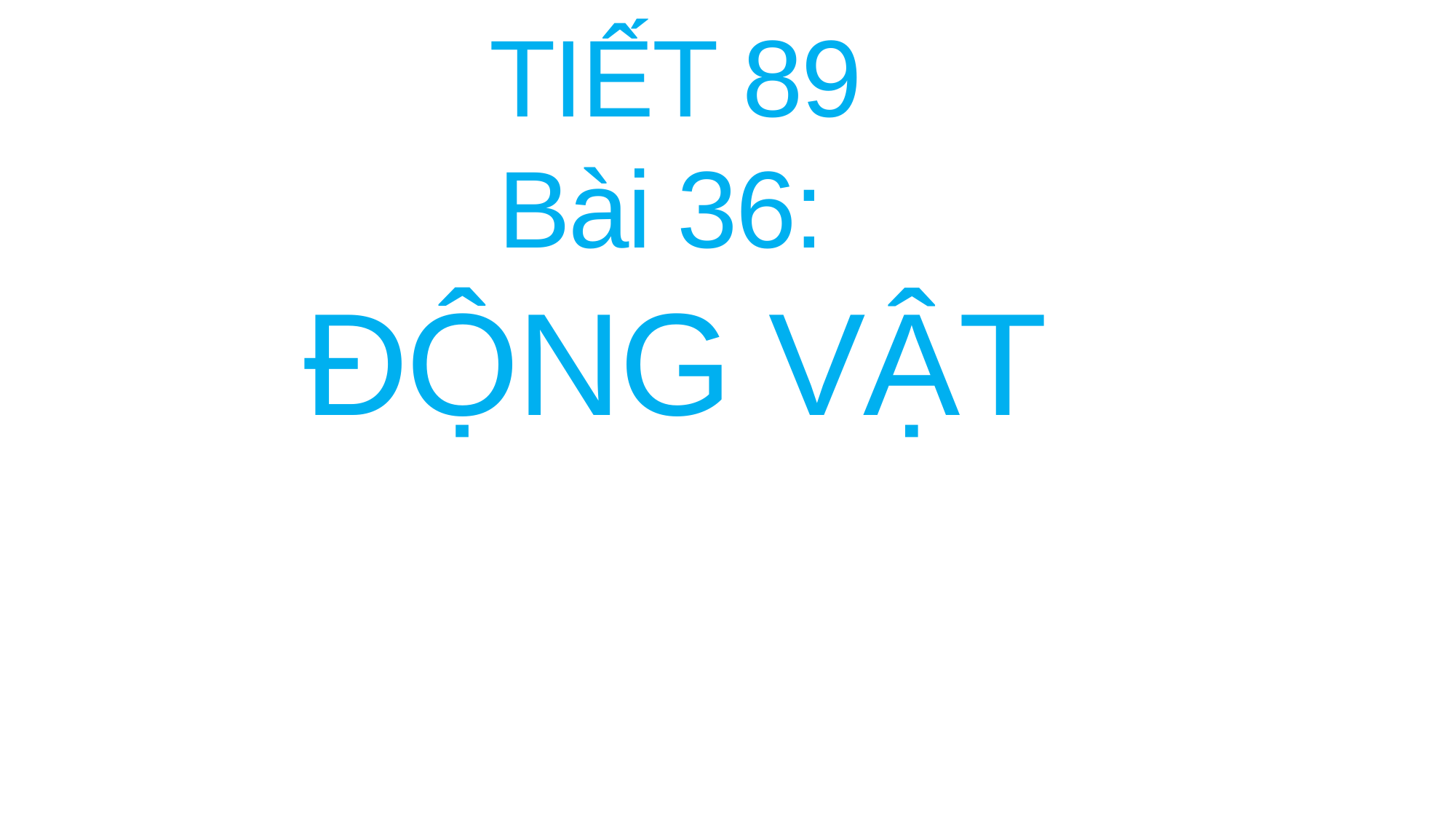

# TIẾT 89 Bài 36: ĐỘNG VẬT